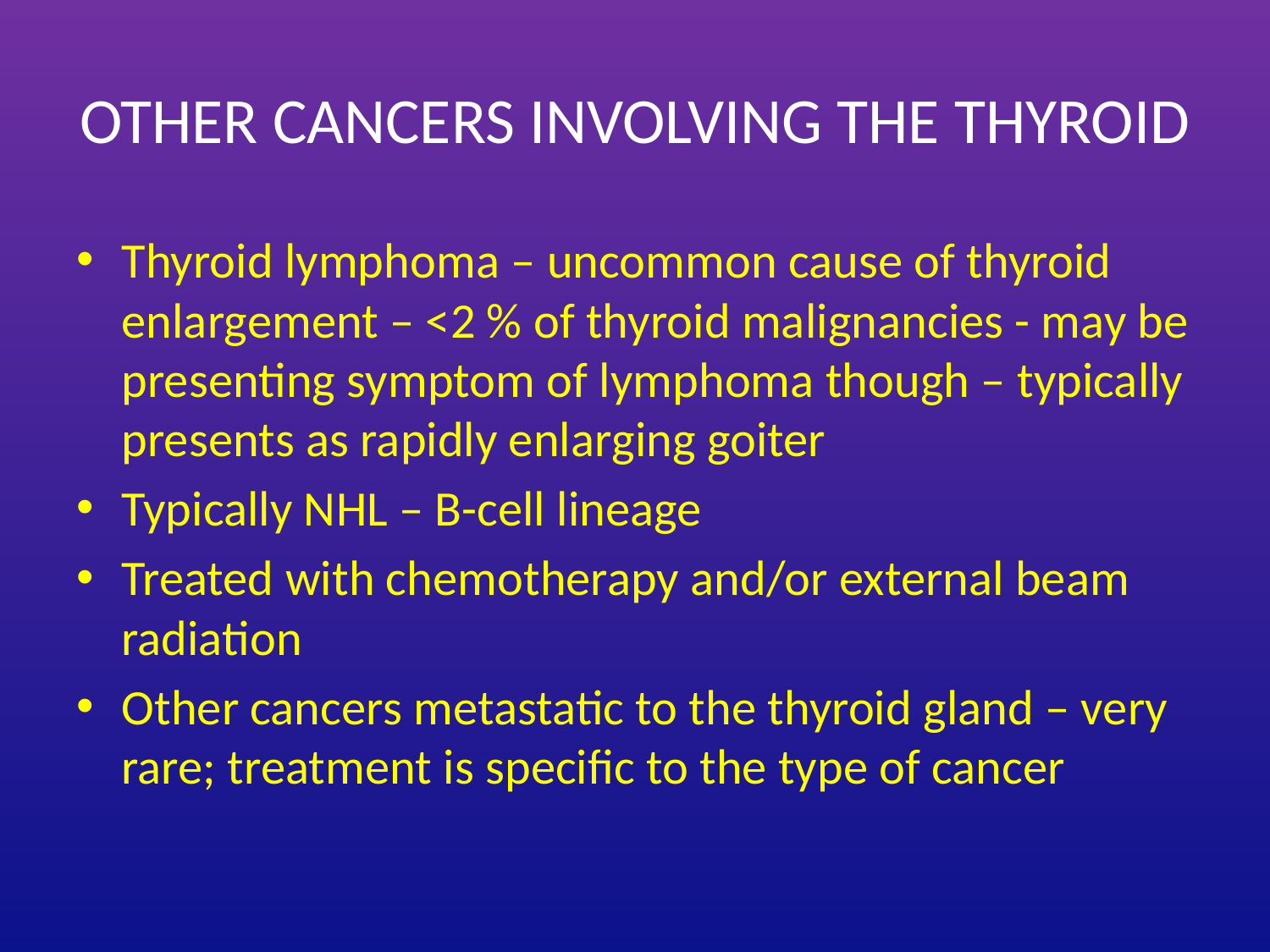

# OTHER CANCERS INVOLVING THE THYROID
Thyroid lymphoma – uncommon cause of thyroid enlargement – <2 % of thyroid malignancies - may be presenting symptom of lymphoma though – typically presents as rapidly enlarging goiter
Typically NHL – B-cell lineage
Treated with chemotherapy and/or external beam radiation
Other cancers metastatic to the thyroid gland – very rare; treatment is specific to the type of cancer